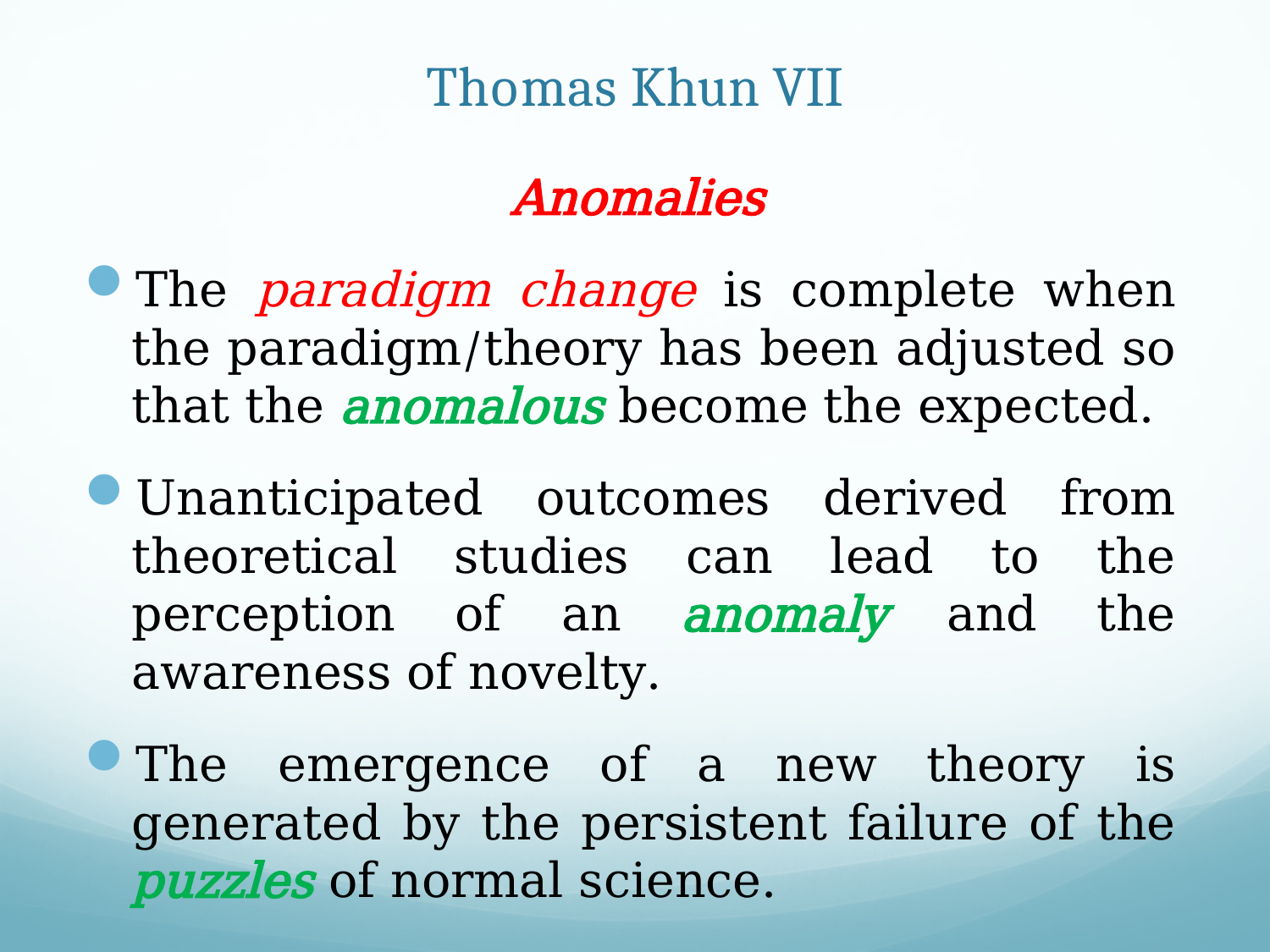

# Thomas Khun VII
 Anomalies
The paradigm change is complete when the paradigm/theory has been adjusted so that the anomalous become the expected.
Unanticipated outcomes derived from theoretical studies can lead to the perception of an anomaly and the awareness of novelty.
The emergence of a new theory is generated by the persistent failure of the puzzles of normal science.